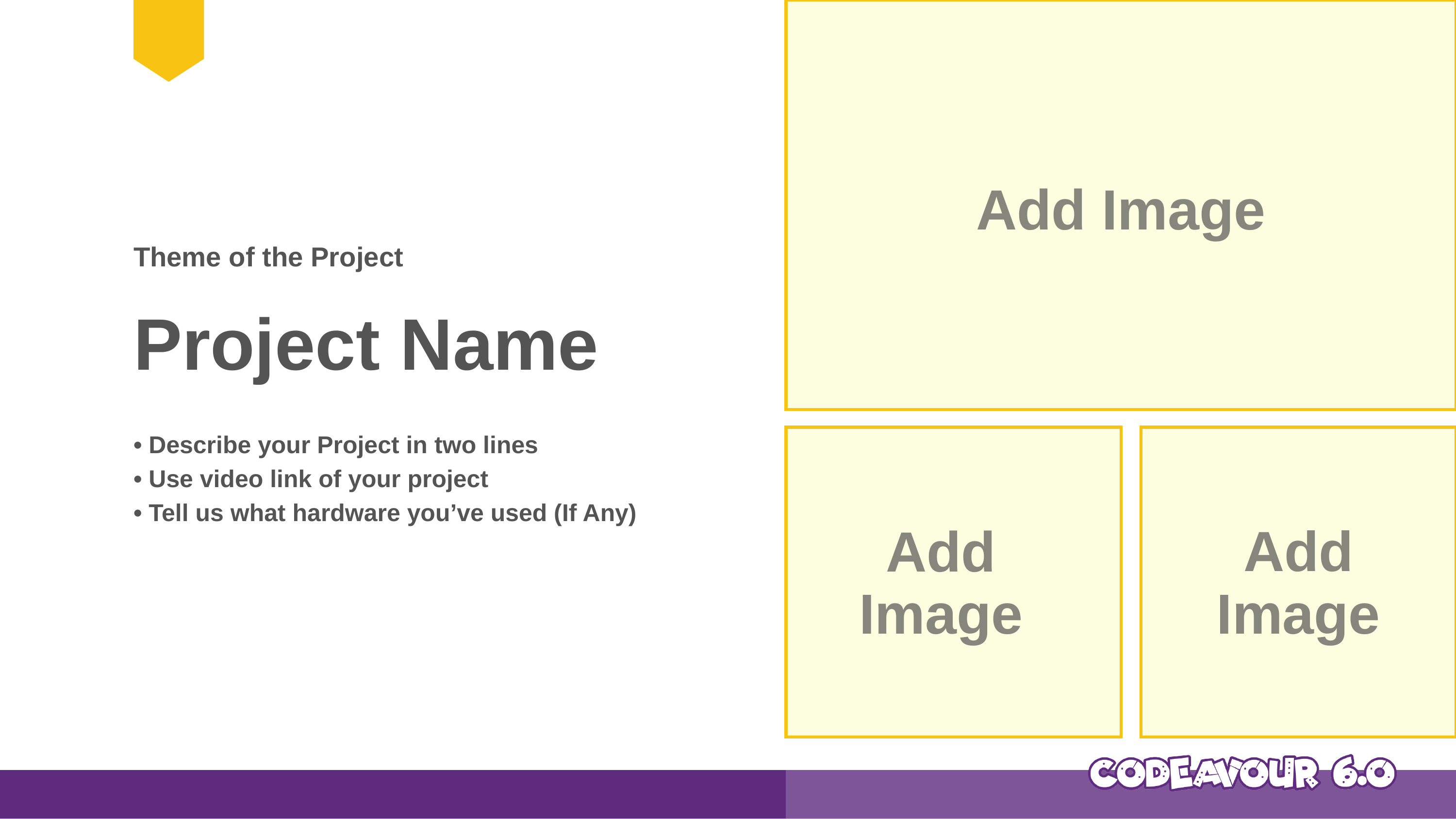

Add Image
Theme of the Project
Project Name
• Describe your Project in two lines
• Use video link of your project
• Tell us what hardware you’ve used (If Any)

Add Image
Add Image